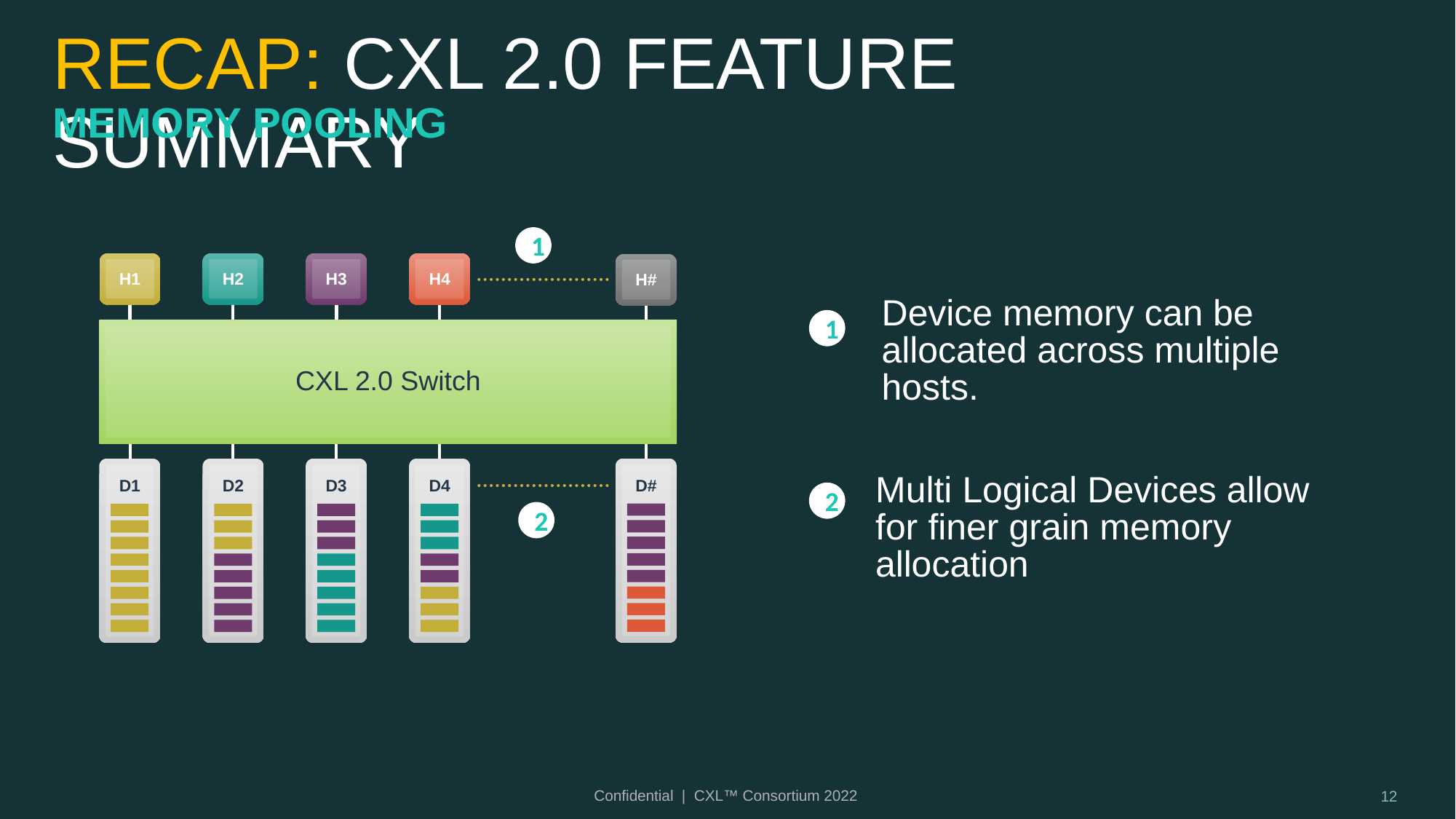

RECAP: CXL 2.0 FEATURE SUMMARY
MEMORY POOLING
1

H1

H2

H3

H4

H#

CXL 2.0 Switch

D#

D1

D2

D3

D4

2
Device memory can be allocated across multiple hosts.
1
Multi Logical Devices allow for finer grain memory allocation
2
12
Confidential  |  CXL™ Consortium 2022